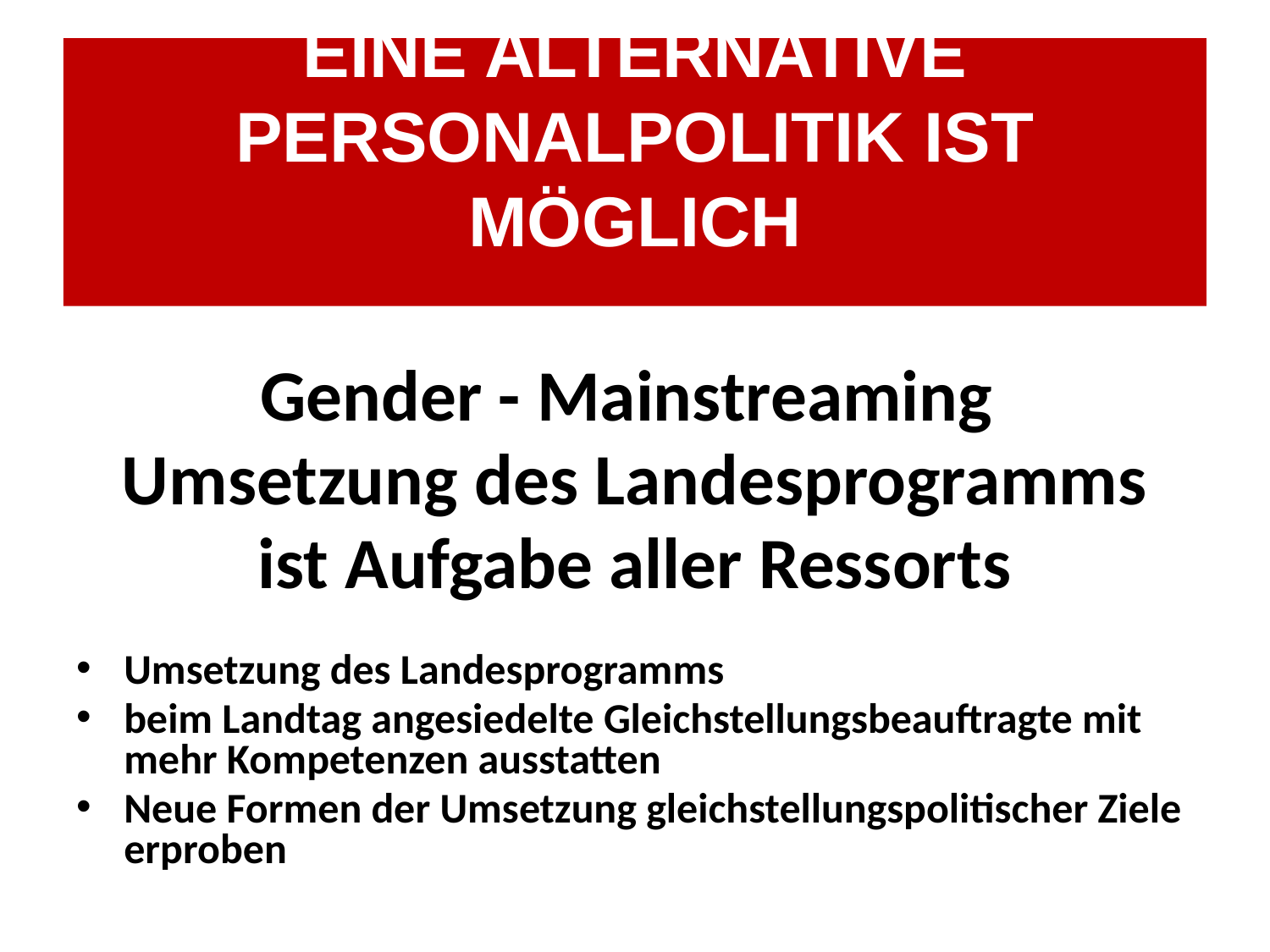

#
EINE ALTERNATIVE PERSONALPOLITIK IST MÖGLICH

Gender - Mainstreaming
Umsetzung des Landesprogramms
ist Aufgabe aller Ressorts

Umsetzung des Landesprogramms
beim Landtag angesiedelte Gleichstellungsbeauftragte mit mehr Kompetenzen ausstatten
Neue Formen der Umsetzung gleichstellungspolitischer Ziele erproben